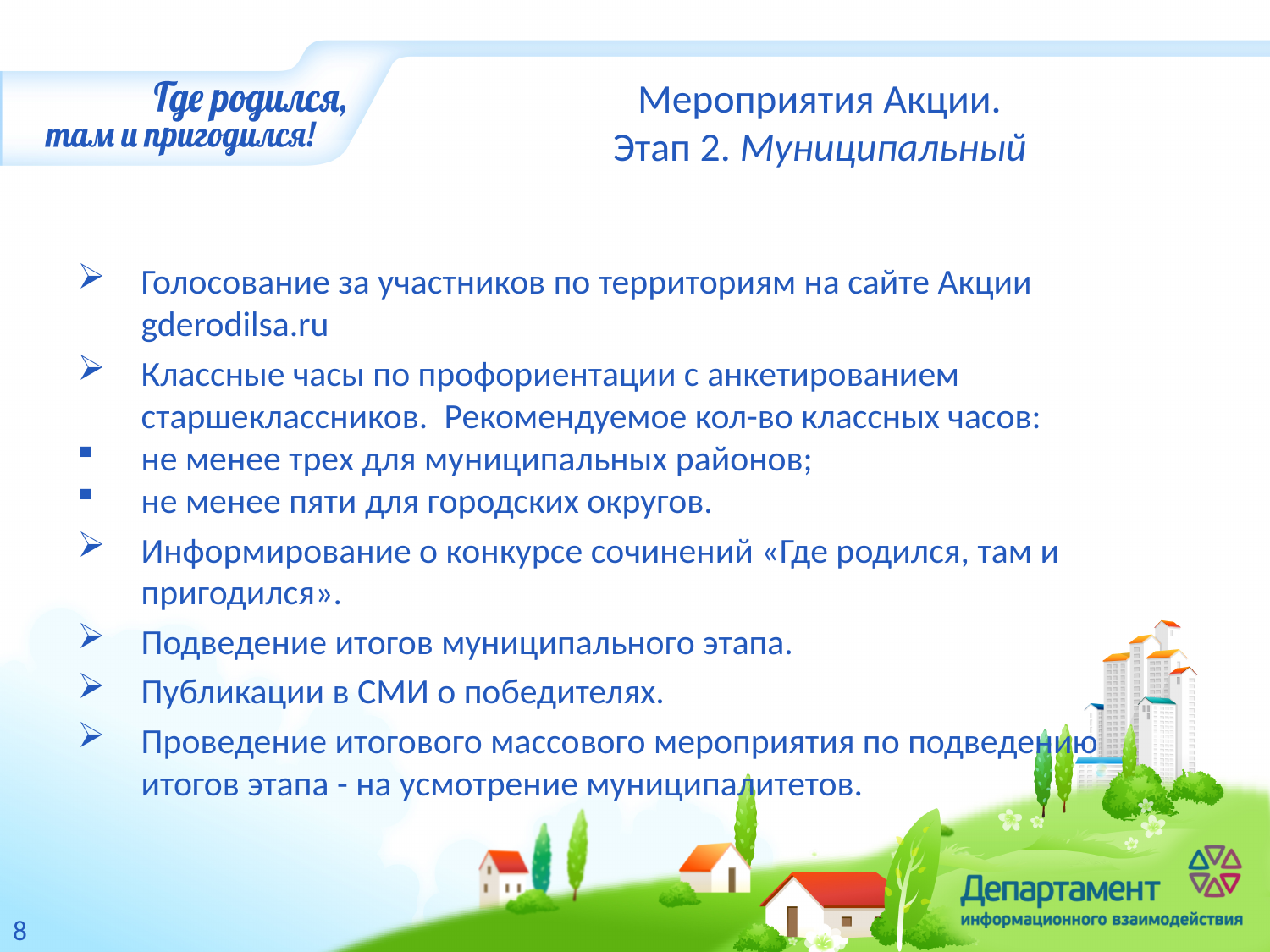

# Мероприятия Акции. Этап 2. Муниципальный
Голосование за участников по территориям на сайте Акции gderodilsa.ru
Классные часы по профориентации с анкетированием старшеклассников.  Рекомендуемое кол-во классных часов:
не менее трех для муниципальных районов;
не менее пяти для городских округов.
Информирование о конкурсе сочинений «Где родился, там и пригодился».
Подведение итогов муниципального этапа.
Публикации в СМИ о победителях.
Проведение итогового массового мероприятия по подведению итогов этапа - на усмотрение муниципалитетов.
8